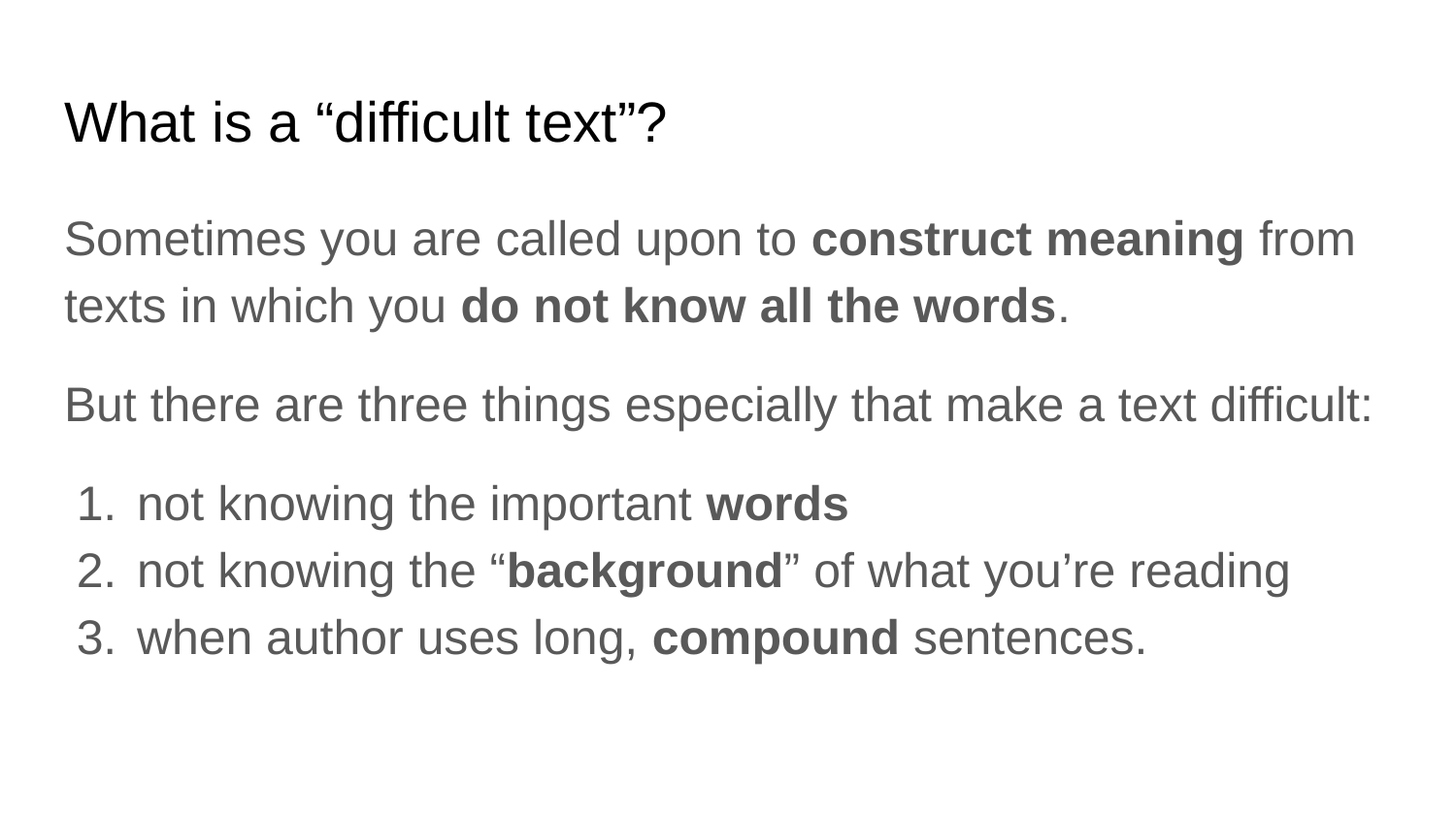

# What is a “difficult text”?
Sometimes you are called upon to construct meaning from texts in which you do not know all the words.
But there are three things especially that make a text difficult:
not knowing the important words
not knowing the “background” of what you’re reading
when author uses long, compound sentences.